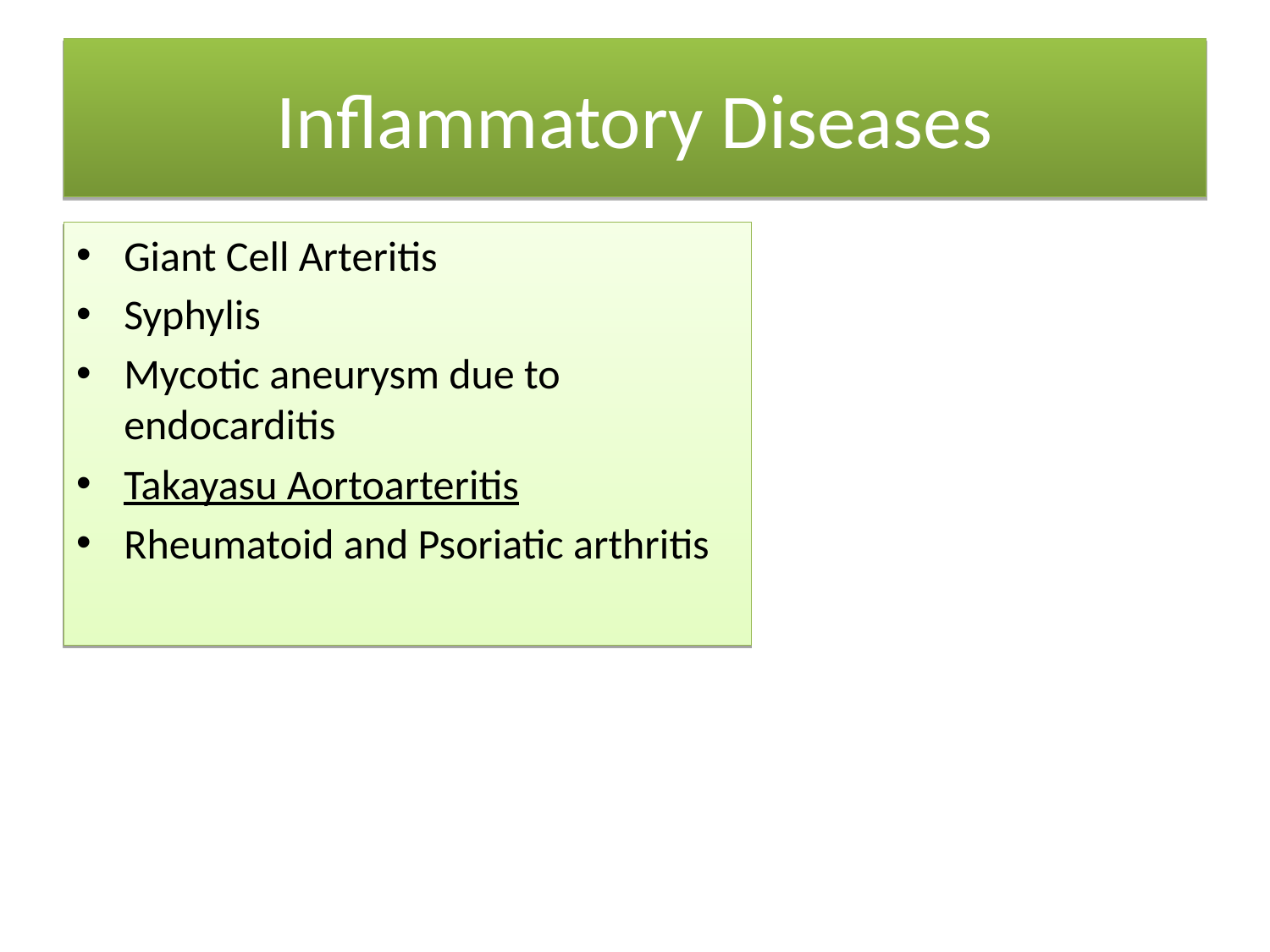

# Inflammatory Diseases
Giant Cell Arteritis
Syphylis
Mycotic aneurysm due to endocarditis
Takayasu Aortoarteritis
Rheumatoid and Psoriatic arthritis